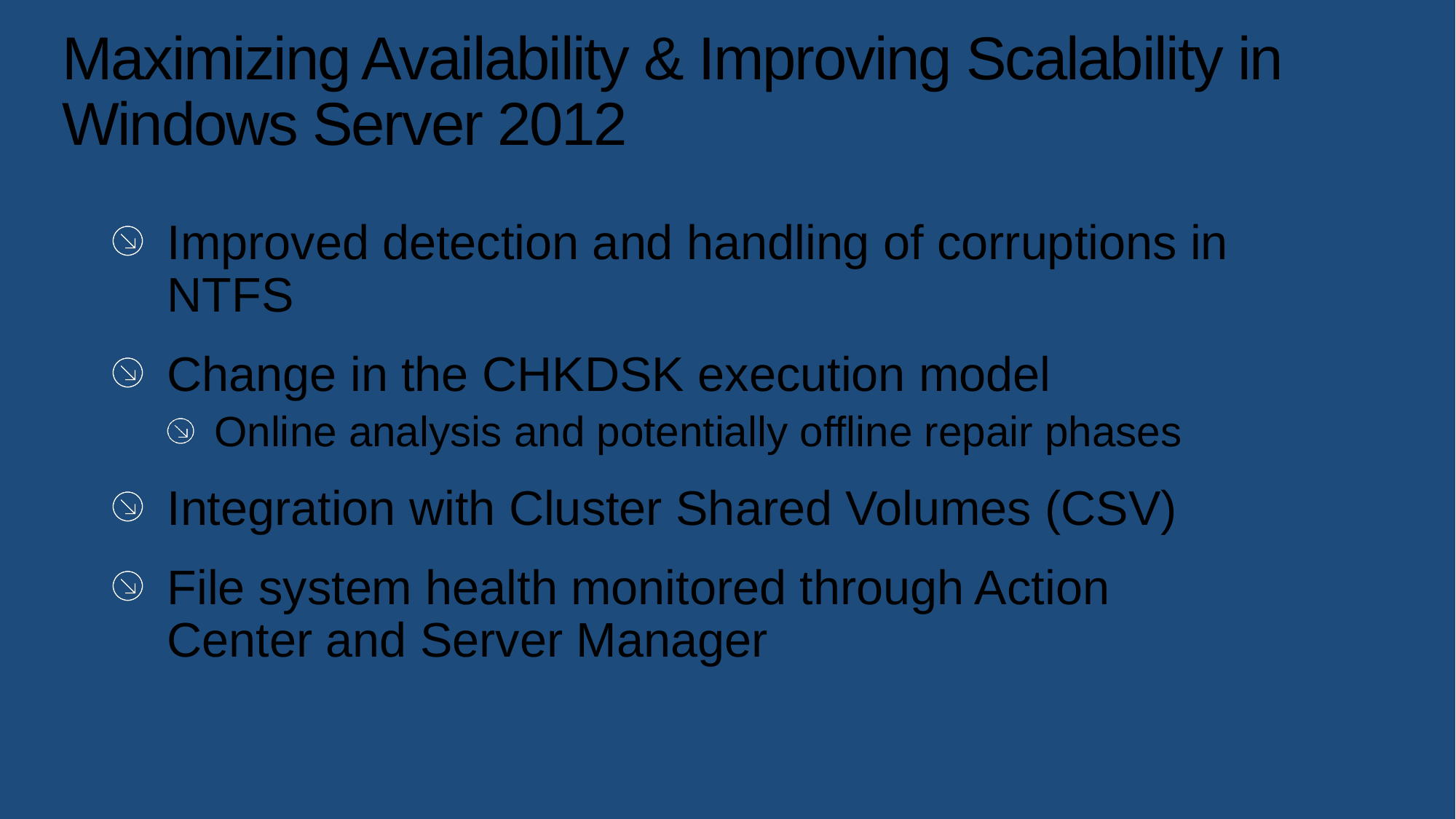

# Maximizing Availability & Improving Scalability in Windows Server 2012
Improved detection and handling of corruptions in NTFS

Change in the CHKDSK execution model
Online analysis and potentially offline repair phases

Integration with Cluster Shared Volumes (CSV)

File system health monitored through Action Center and Server Manager